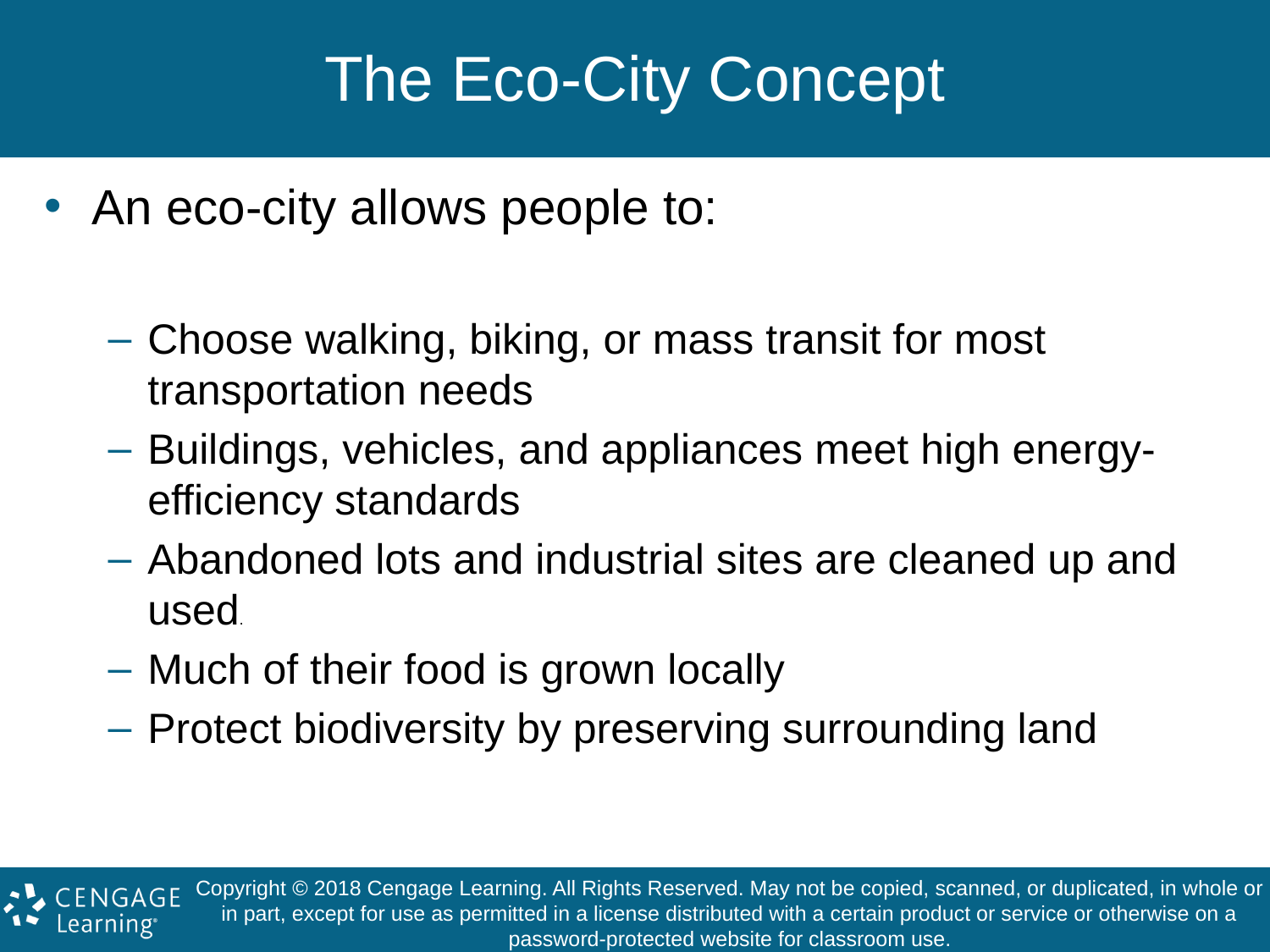

# The Eco-City Concept
An eco-city allows people to:

Choose walking, biking, or mass transit for most transportation needs
Buildings, vehicles, and appliances meet high energy-efficiency standards
Abandoned lots and industrial sites are cleaned up and used.
Much of their food is grown locally
Protect biodiversity by preserving surrounding land